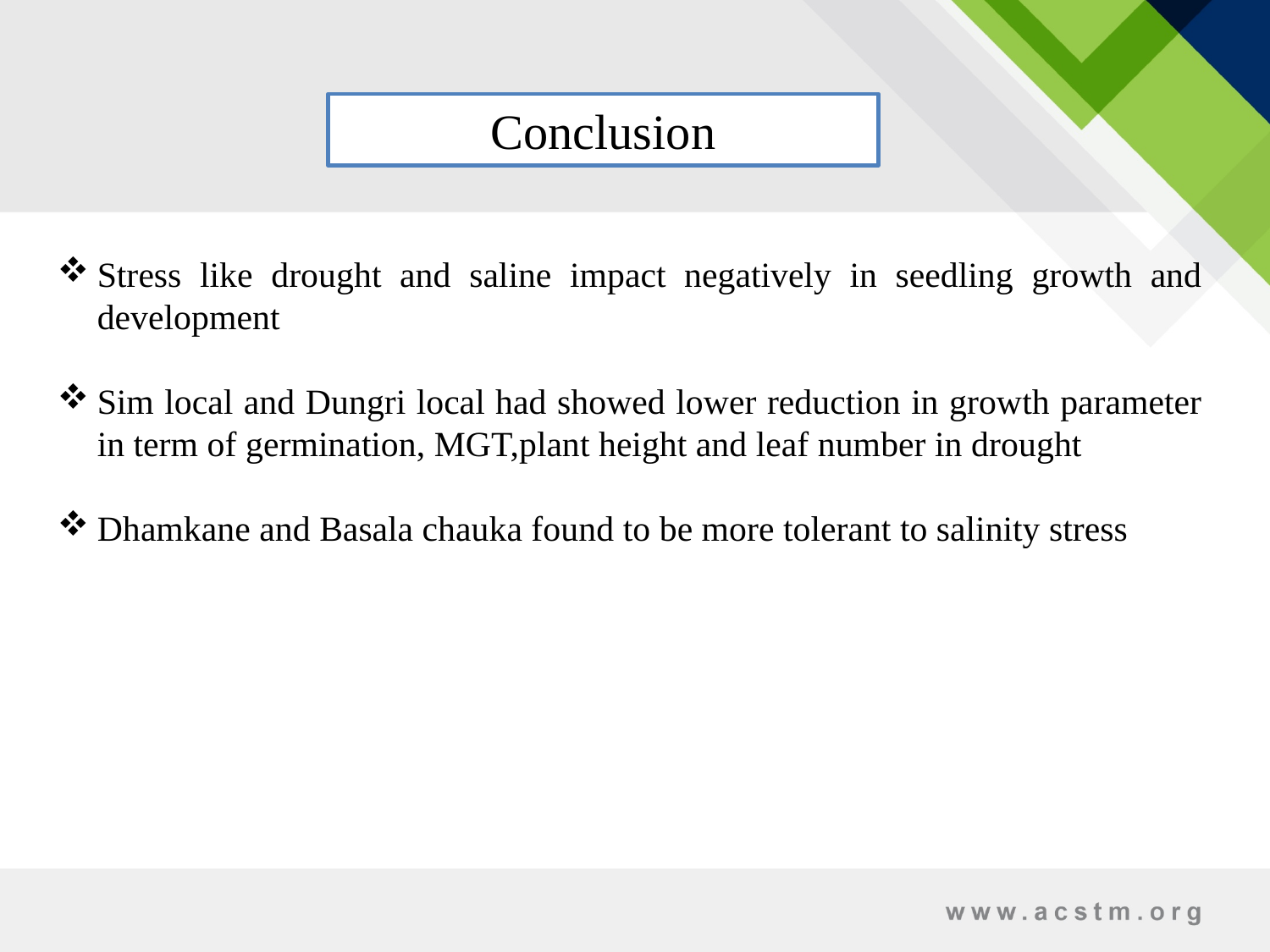

Conclusion
Stress like drought and saline impact negatively in seedling growth and development

Sim local and Dungri local had showed lower reduction in growth parameter in term of germination, MGT,plant height and leaf number in drought

Dhamkane and Basala chauka found to be more tolerant to salinity stress